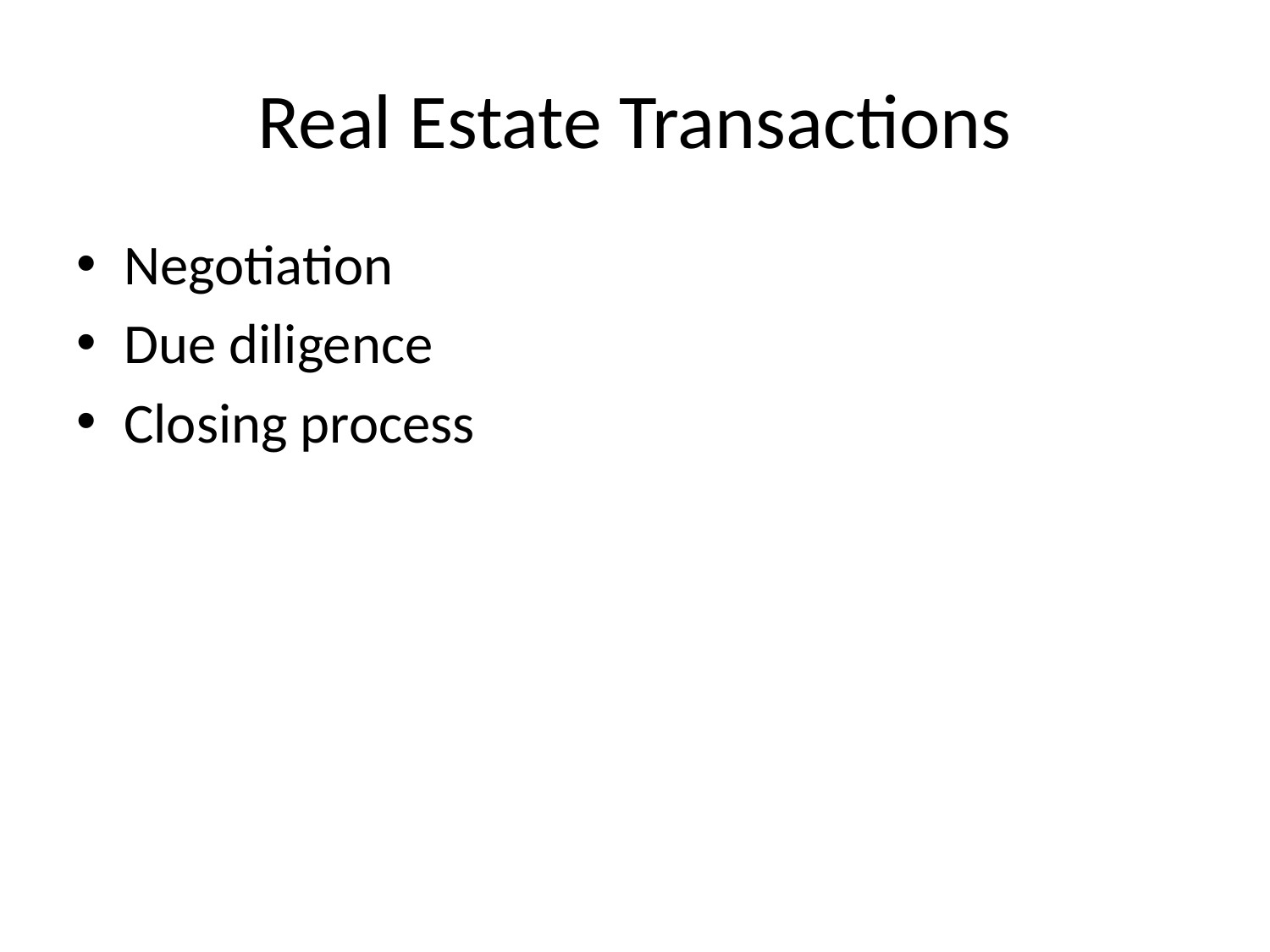

# Real Estate Transactions
Negotiation
Due diligence
Closing process